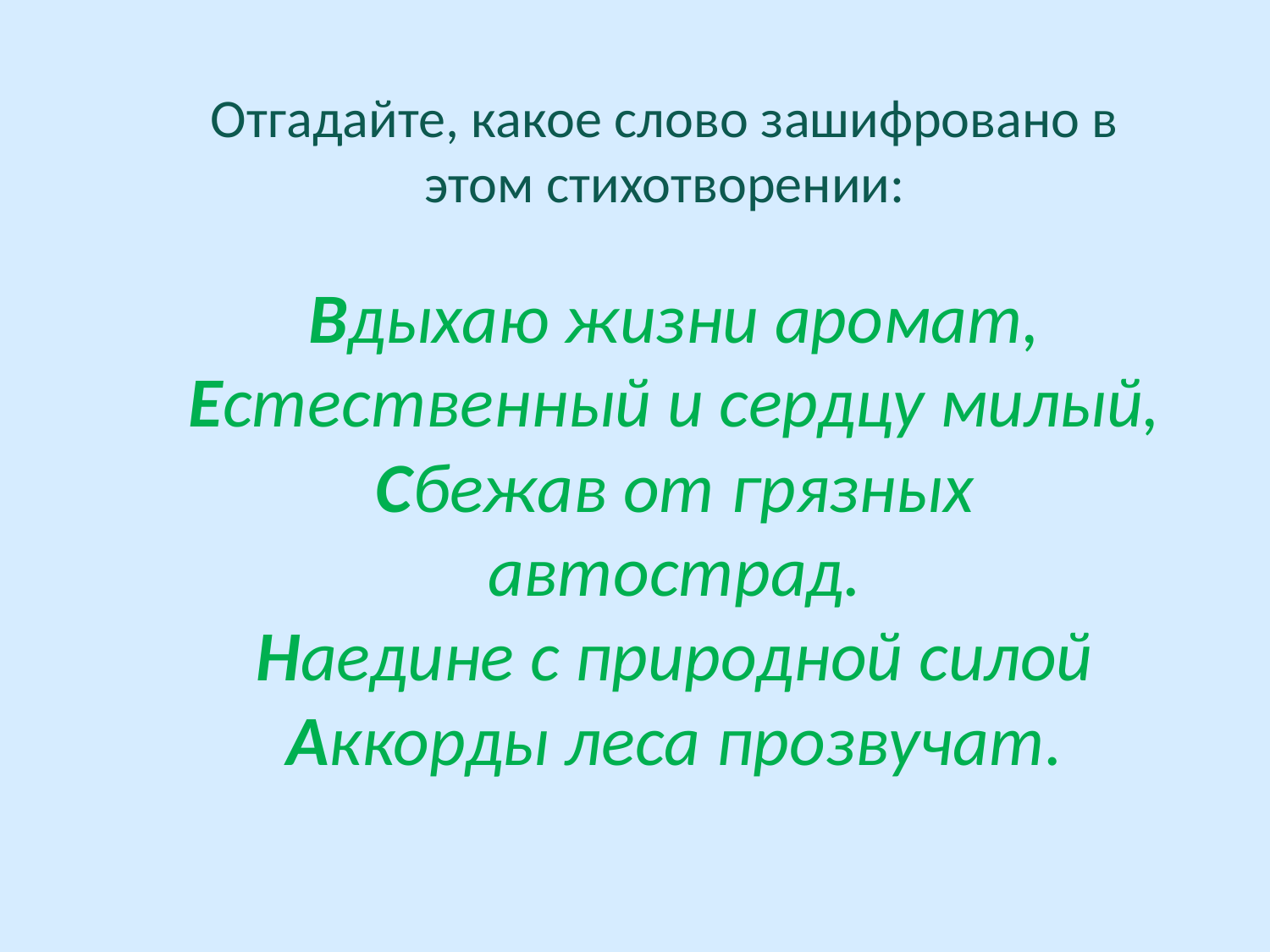

# Отгадайте, какое слово зашифровано в этом стихотворении:
Вдыхаю жизни аромат,
Естественный и сердцу милый,
Сбежав от грязных автострад.
Наедине с природной силой
Аккорды леса прозвучат.